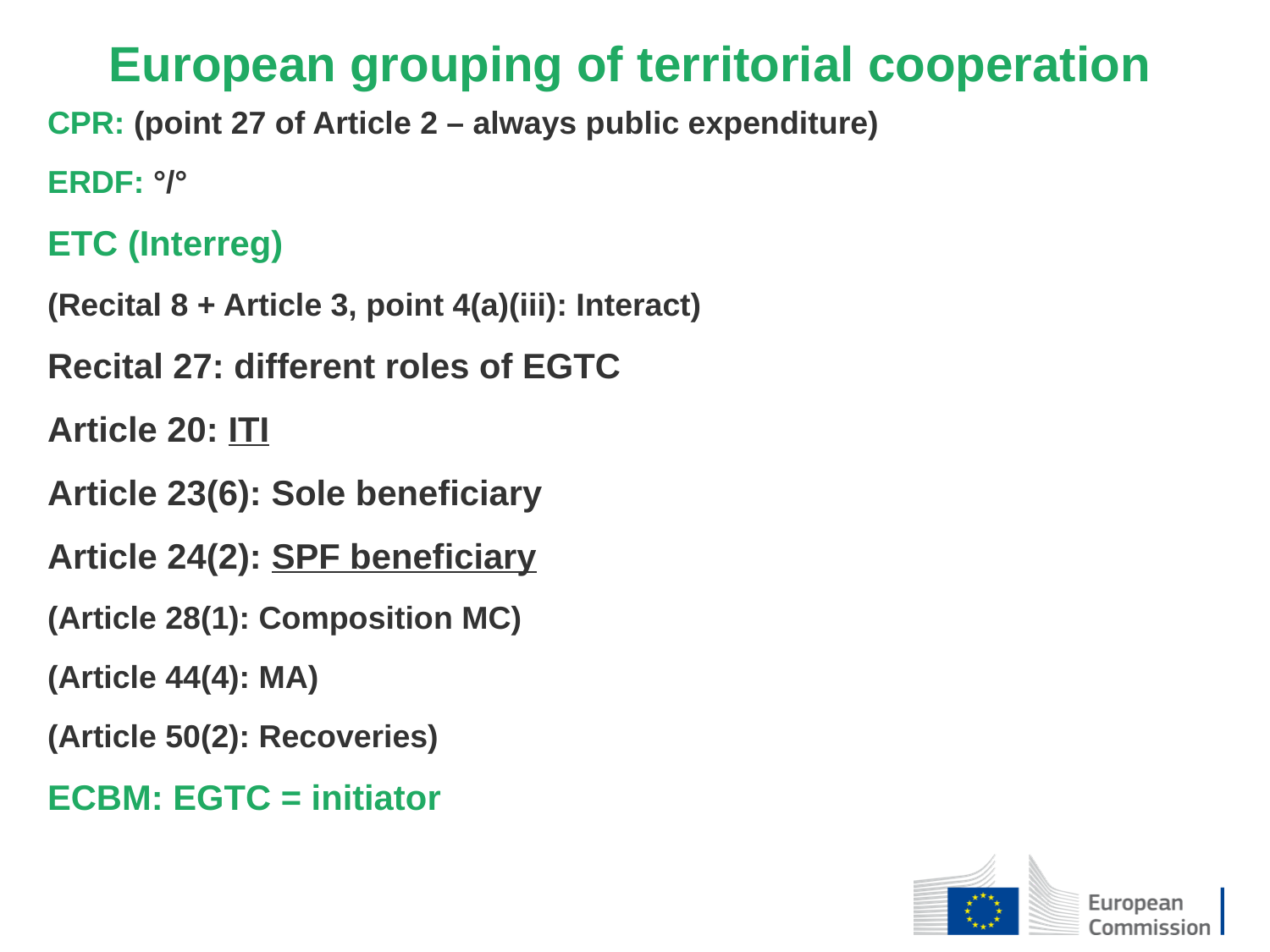

European grouping of territorial cooperation
CPR: (point 27 of Article 2 – always public expenditure)
ERDF: °/°
ETC (Interreg)
(Recital 8 + Article 3, point 4(a)(iii): Interact)
Recital 27: different roles of EGTC
Article 20: ITI
Article 23(6): Sole beneficiary
Article 24(2): SPF beneficiary
(Article 28(1): Composition MC)
(Article 44(4): MA)
(Article 50(2): Recoveries)
ECBM: EGTC = initiator